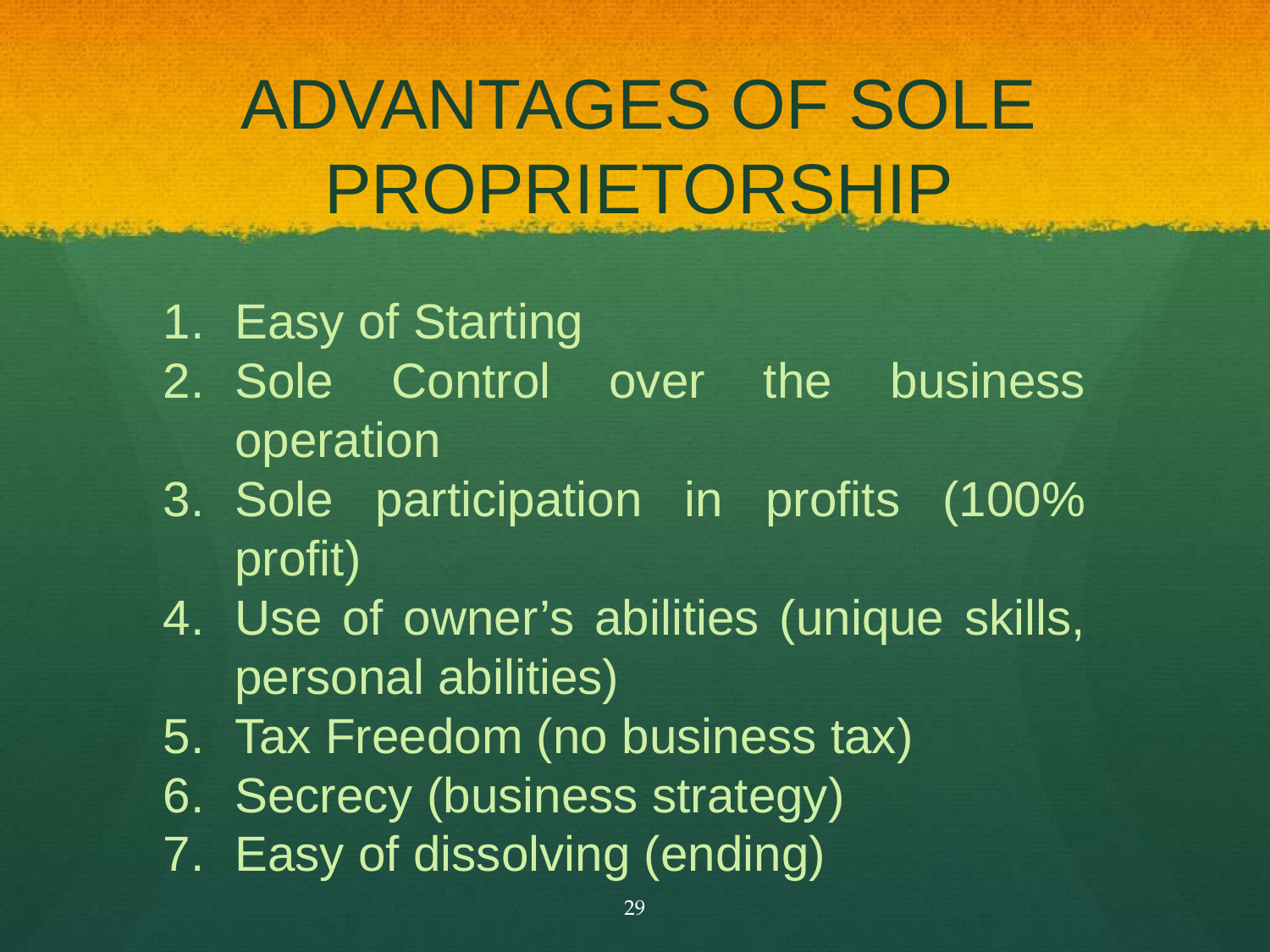

# ADVANTAGES OF SOLE PROPRIETORSHIP
Easy of Starting
Sole Control over the business operation
Sole participation in profits (100% profit)
Use of owner’s abilities (unique skills, personal abilities)
Tax Freedom (no business tax)
Secrecy (business strategy)
Easy of dissolving (ending)
29